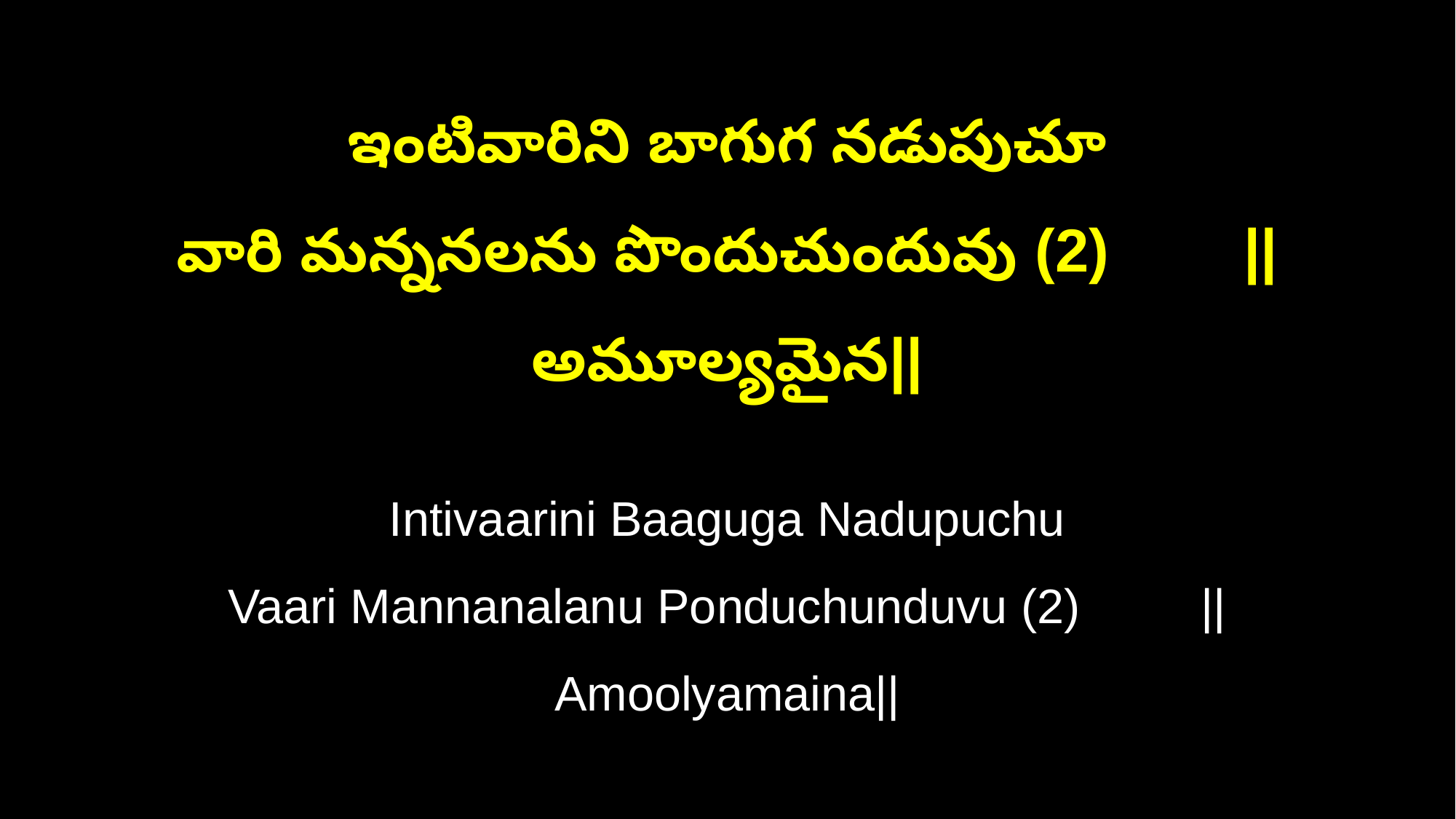

ఇంటివారిని బాగుగ నడుపుచూ
వారి మన్ననలను పొందుచుందువు (2)        ||అమూల్యమైన||
Intivaarini Baaguga Nadupuchu
Vaari Mannanalanu Ponduchunduvu (2)         ||Amoolyamaina||